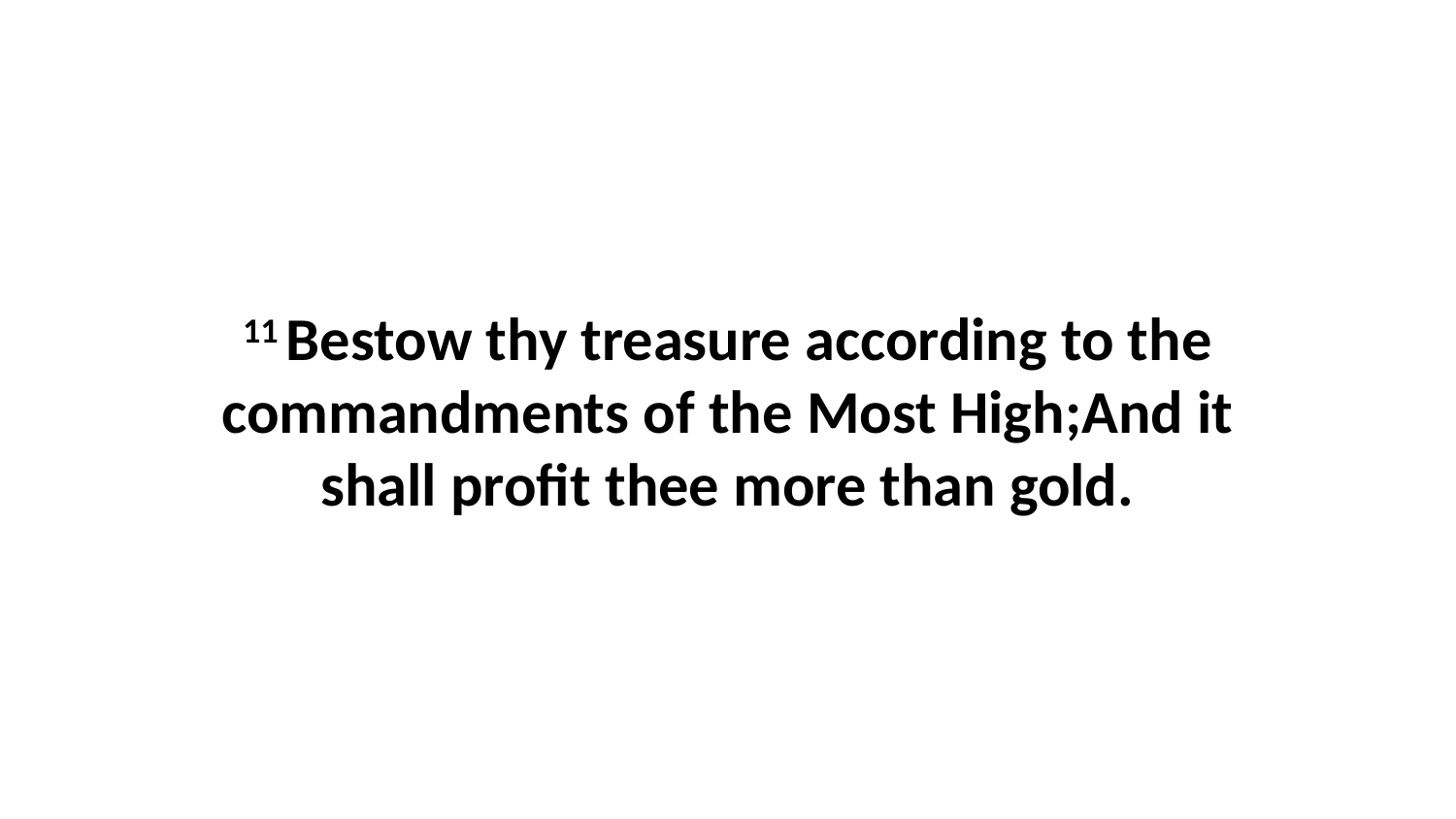

11 Bestow thy treasure according to the commandments of the Most High;And it shall profit thee more than gold.